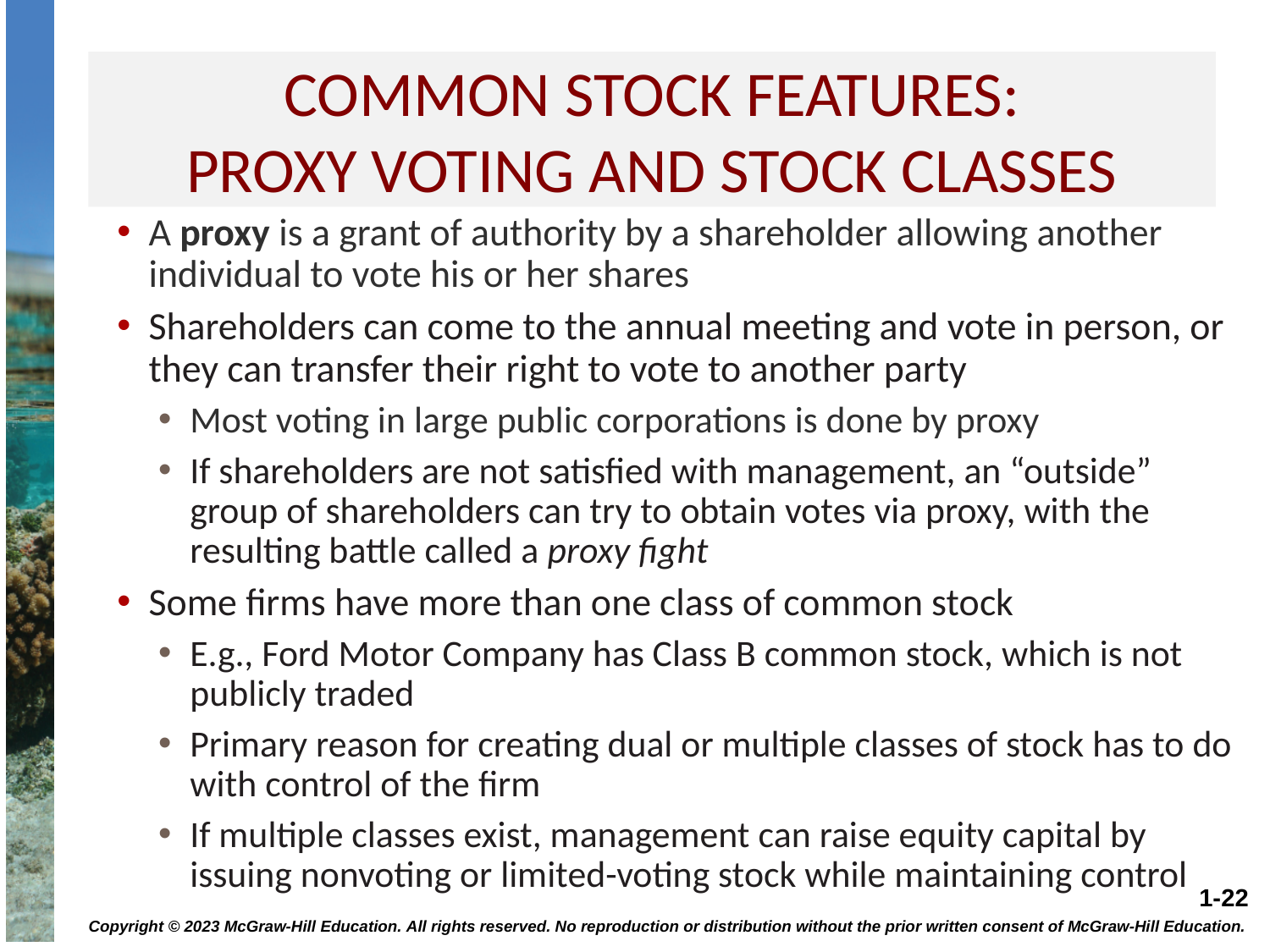

# Common stock features: proxy voting and stock classes
A proxy is a grant of authority by a shareholder allowing another individual to vote his or her shares
Shareholders can come to the annual meeting and vote in person, or they can transfer their right to vote to another party
Most voting in large public corporations is done by proxy
If shareholders are not satisfied with management, an “outside” group of shareholders can try to obtain votes via proxy, with the resulting battle called a proxy fight
Some firms have more than one class of common stock
E.g., Ford Motor Company has Class B common stock, which is not publicly traded
Primary reason for creating dual or multiple classes of stock has to do with control of the firm
If multiple classes exist, management can raise equity capital by issuing nonvoting or limited-voting stock while maintaining control

Copyright © 2023 McGraw-Hill Education. All rights reserved. No reproduction or distribution without the prior written consent of McGraw-Hill Education.